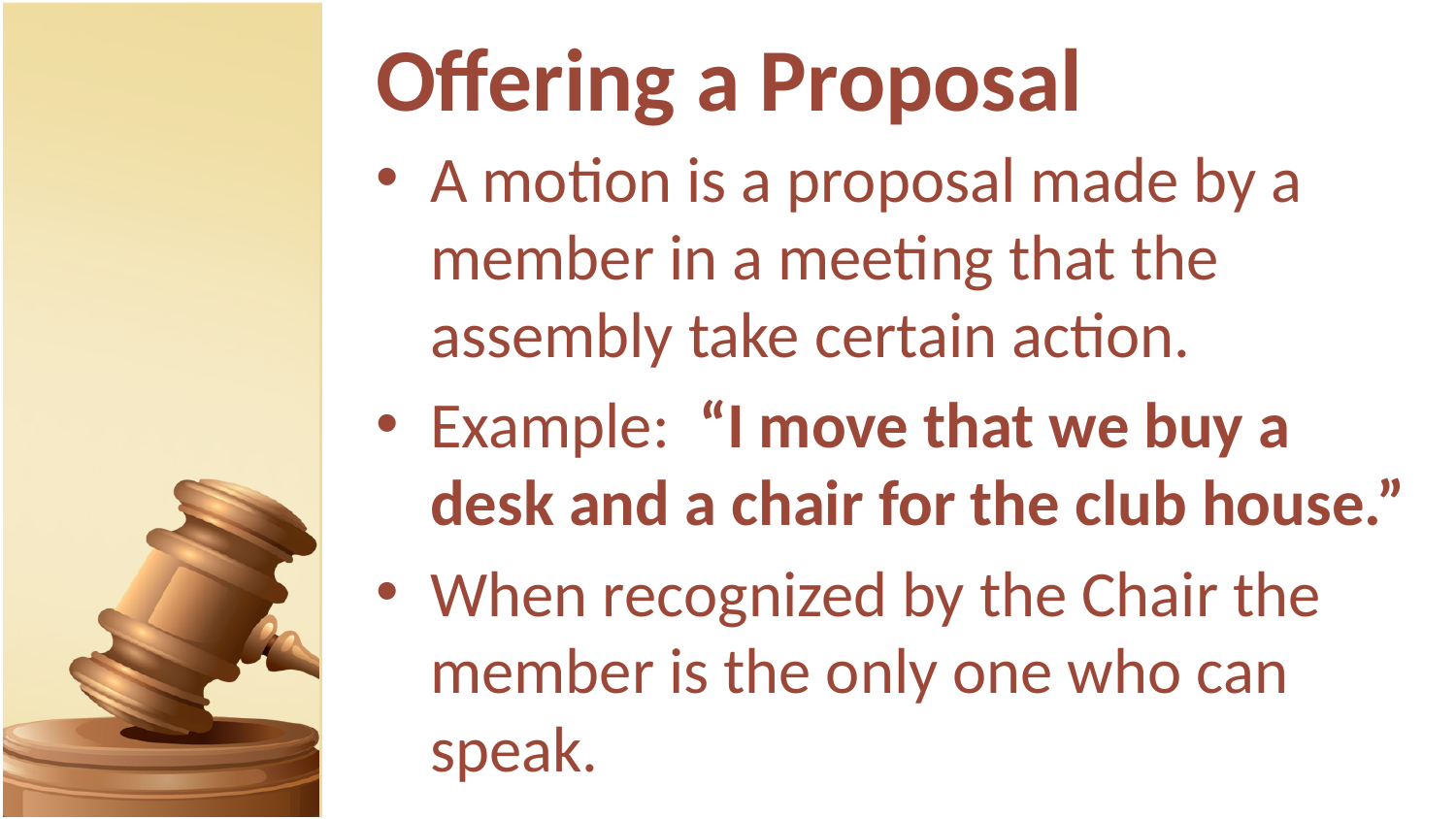

# Offering a Proposal
A motion is a proposal made by a member in a meeting that the assembly take certain action.
Example:  “I move that we buy a desk and a chair for the club house.”
When recognized by the Chair the member is the only one who can speak.